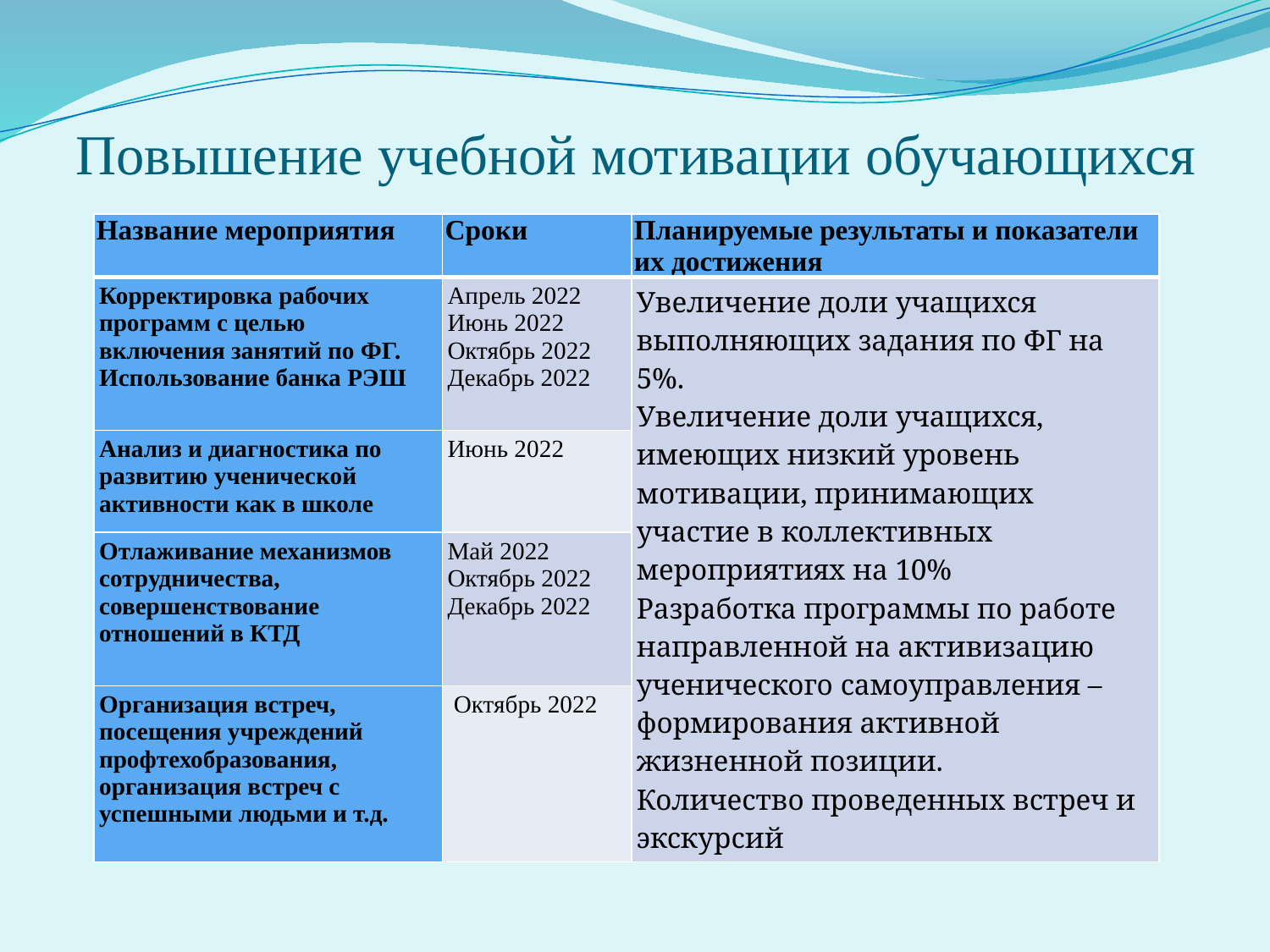

# Повышение учебной мотивации обучающихся
| Название мероприятия | Сроки | Планируемые результаты и показатели их достижения |
| --- | --- | --- |
| Корректировка рабочих программ с целью включения занятий по ФГ. Использование банка РЭШ | Апрель 2022 Июнь 2022 Октябрь 2022 Декабрь 2022 | Увеличение доли учащихся выполняющих задания по ФГ на 5%. Увеличение доли учащихся, имеющих низкий уровень мотивации, принимающих участие в коллективных мероприятиях на 10% Разработка программы по работе направленной на активизацию ученического самоуправления – формирования активной жизненной позиции. Количество проведенных встреч и экскурсий |
| Анализ и диагностика по развитию ученической активности как в школе | Июнь 2022 | Спланировать работу с учащимися, разработка ЛНА |
| Отлаживание механизмов сотрудничества, совершенствование отношений в КТД | Май 2022 Октябрь 2022 Декабрь 2022 | активное участие в мероприятиях, планируемых согласно направлениям школьной программы |
| Организация встреч, посещения учреждений профтехобразования, организация встреч с успешными людьми и т.д. | Октябрь 2022 | повышение уровня удовлетворенности обучающихся и их родителей выбором образовательного маршрута. |